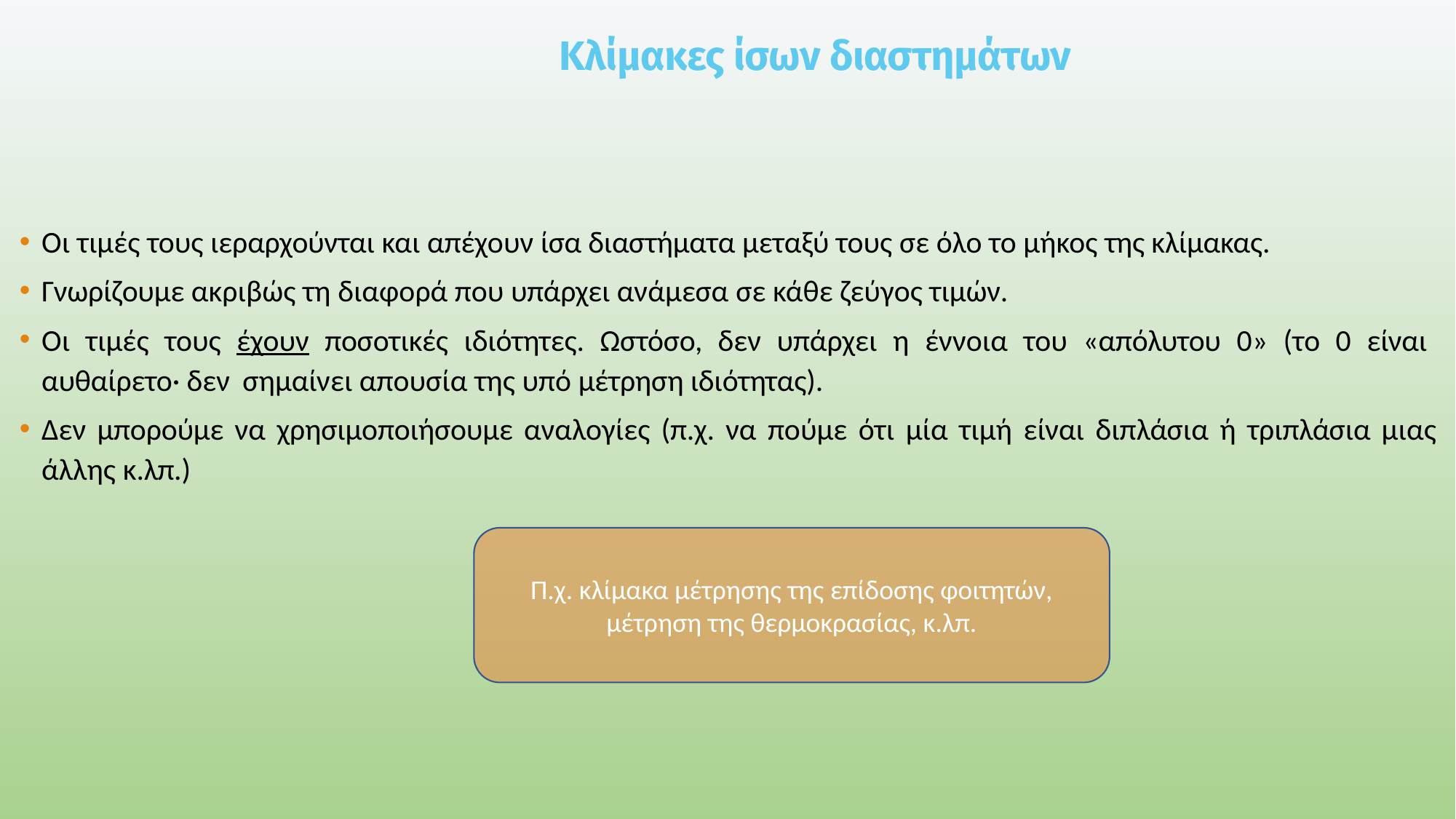

# Κλίμακες ίσων διαστημάτων
Οι τιμές τους ιεραρχούνται και απέχουν ίσα διαστήματα μεταξύ τους σε όλο το μήκος της κλίμακας.
Γνωρίζουμε ακριβώς τη διαφορά που υπάρχει ανάμεσα σε κάθε ζεύγος τιμών.
Οι τιμές τους έχουν ποσοτικές ιδιότητες. Ωστόσο, δεν υπάρχει η έννοια του «απόλυτου 0» (το 0 είναι αυθαίρετο· δεν σημαίνει απουσία της υπό μέτρηση ιδιότητας).
Δεν μπορούμε να χρησιμοποιήσουμε αναλογίες (π.χ. να πούμε ότι μία τιμή είναι διπλάσια ή τριπλάσια μιας άλλης κ.λπ.)
Π.χ. κλίμακα μέτρησης της επίδοσης φοιτητών, μέτρηση της θερμοκρασίας, κ.λπ.